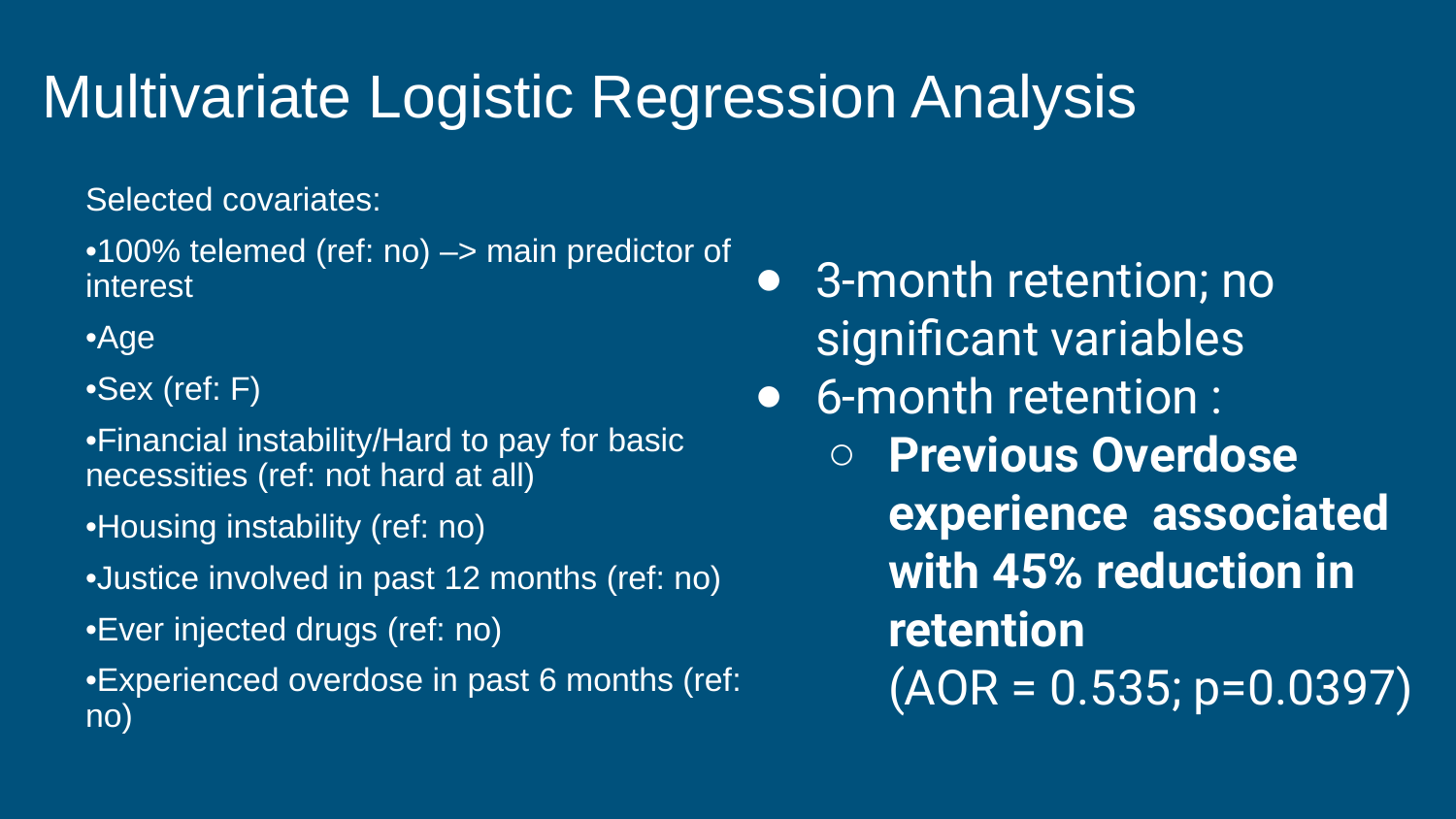

# Multivariate Logistic Regression Analysis
Selected covariates:
•100% telemed (ref: no) –> main predictor of interest
•Age
•Sex (ref: F)
•Financial instability/Hard to pay for basic necessities (ref: not hard at all)
•Housing instability (ref: no)
•Justice involved in past 12 months (ref: no)
•Ever injected drugs (ref: no)
•Experienced overdose in past 6 months (ref: no)

3-month retention; no significant variables
6-month retention :
Previous Overdose experience  associated with 45% reduction in retention
(AOR = 0.535; p=0.0397)